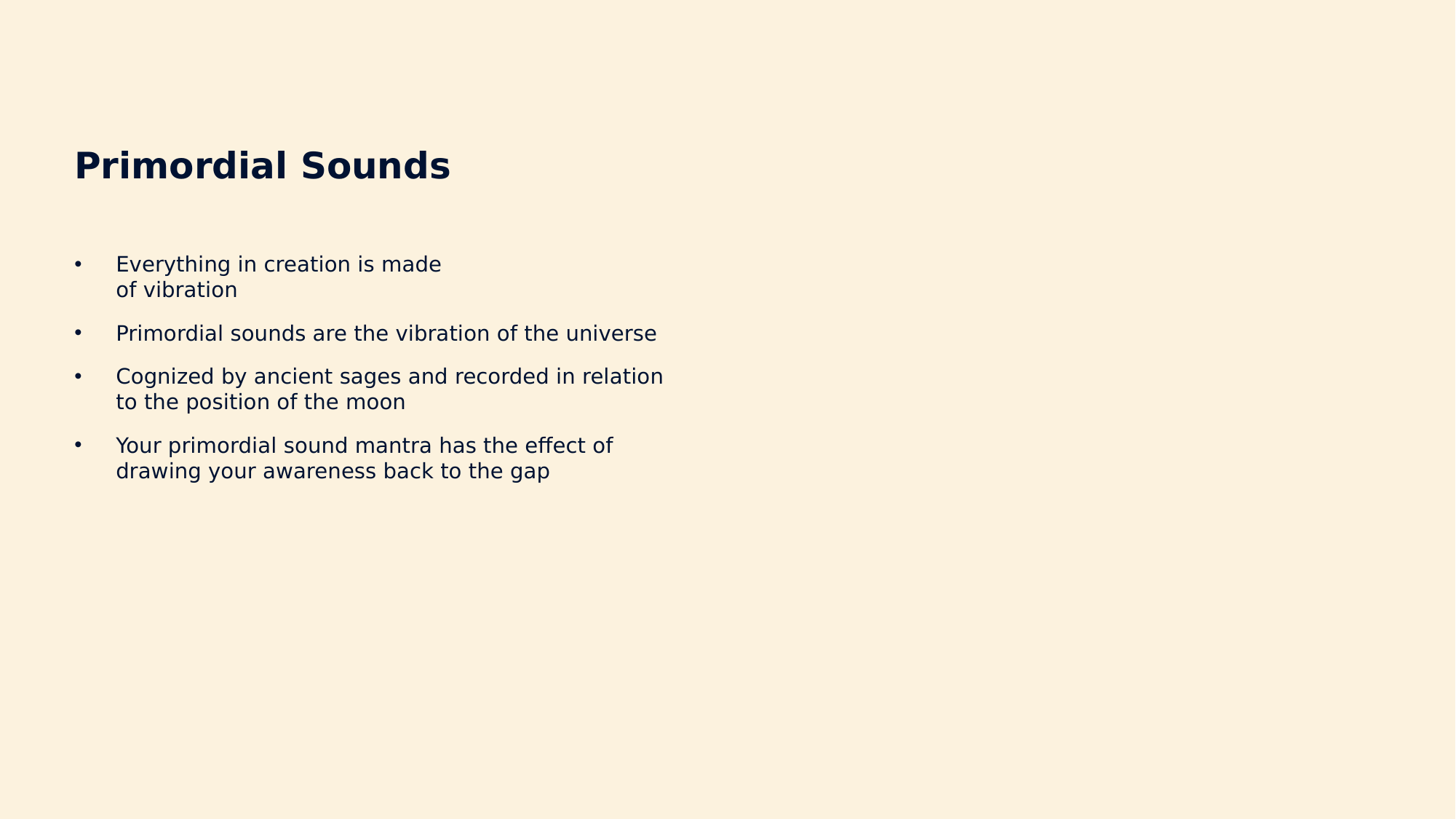

Primordial Sounds
Everything in creation is made
of vibration
Primordial sounds are the vibration of the universe
Cognized by ancient sages and recorded in relation to the position of the moon
Your primordial sound mantra has the effect of drawing your awareness back to the gap